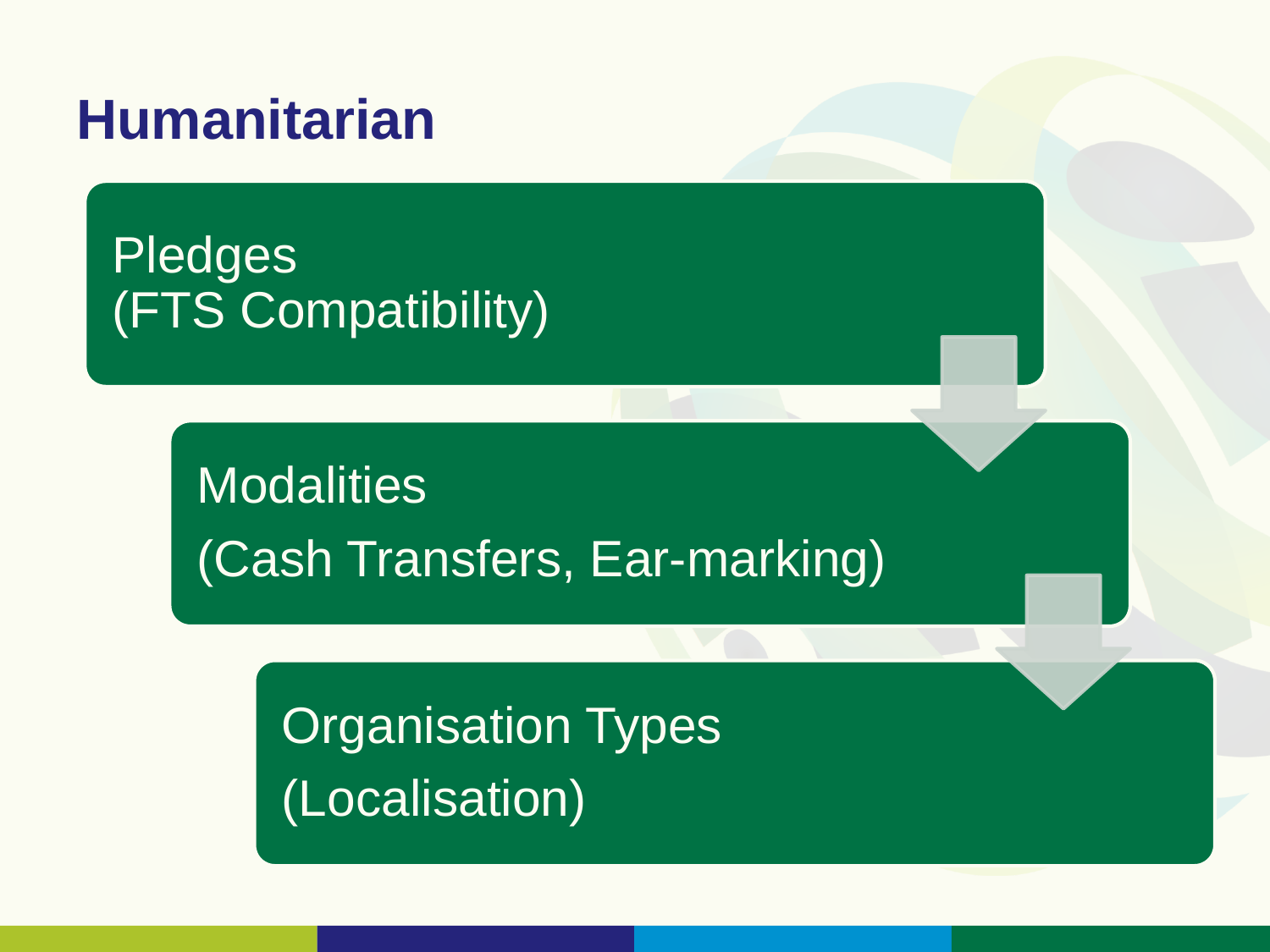

# Humanitarian
Pledges
(FTS Compatibility)
Modalities
(Cash Transfers, Ear-marking)
Organisation Types
(Localisation)